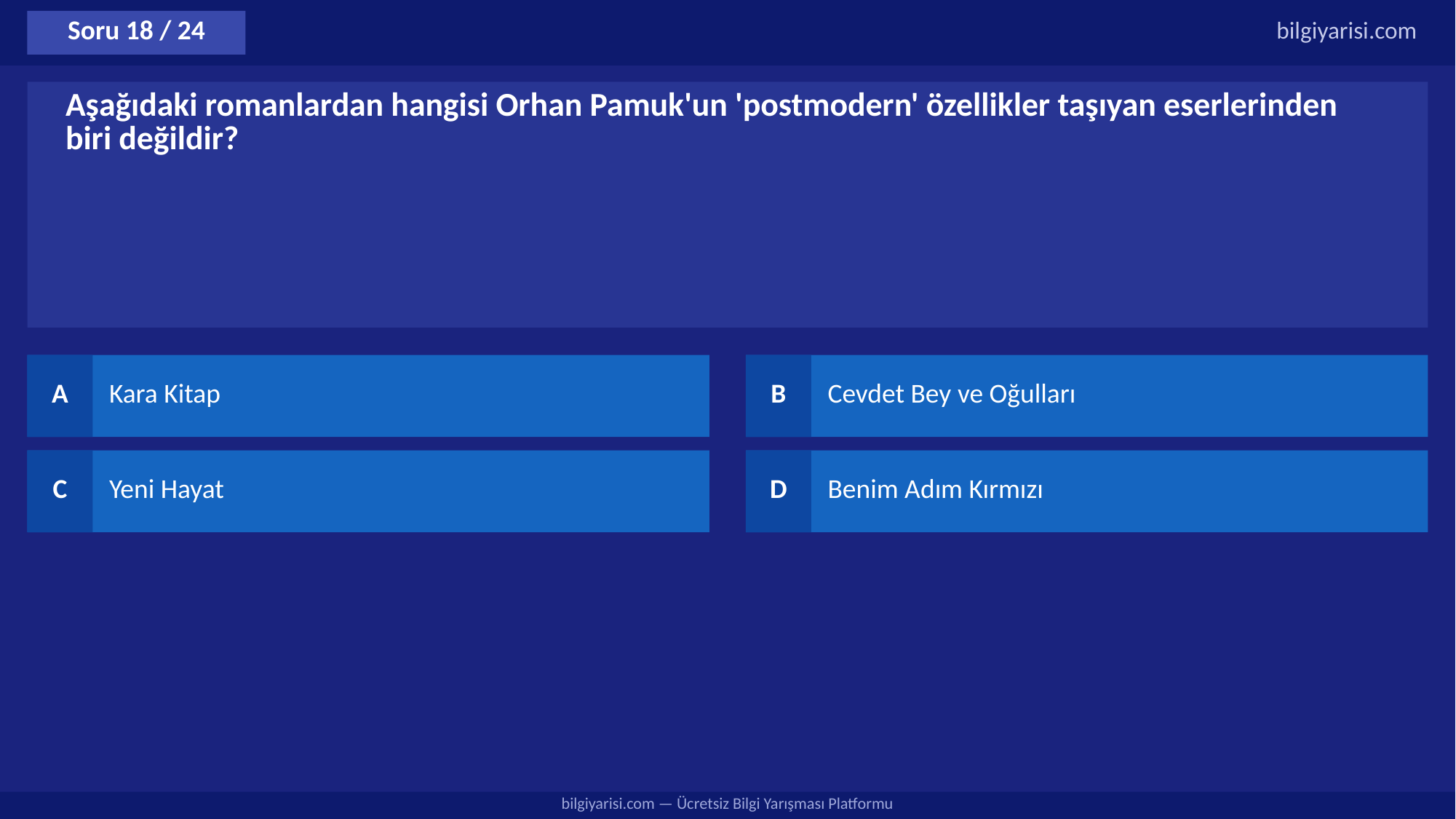

Soru 18 / 24
bilgiyarisi.com

Aşağıdaki romanlardan hangisi Orhan Pamuk'un 'postmodern' özellikler taşıyan eserlerinden biri değildir?

A
Kara Kitap

B
Cevdet Bey ve Oğulları

C
Yeni Hayat

D
Benim Adım Kırmızı
bilgiyarisi.com — Ücretsiz Bilgi Yarışması Platformu